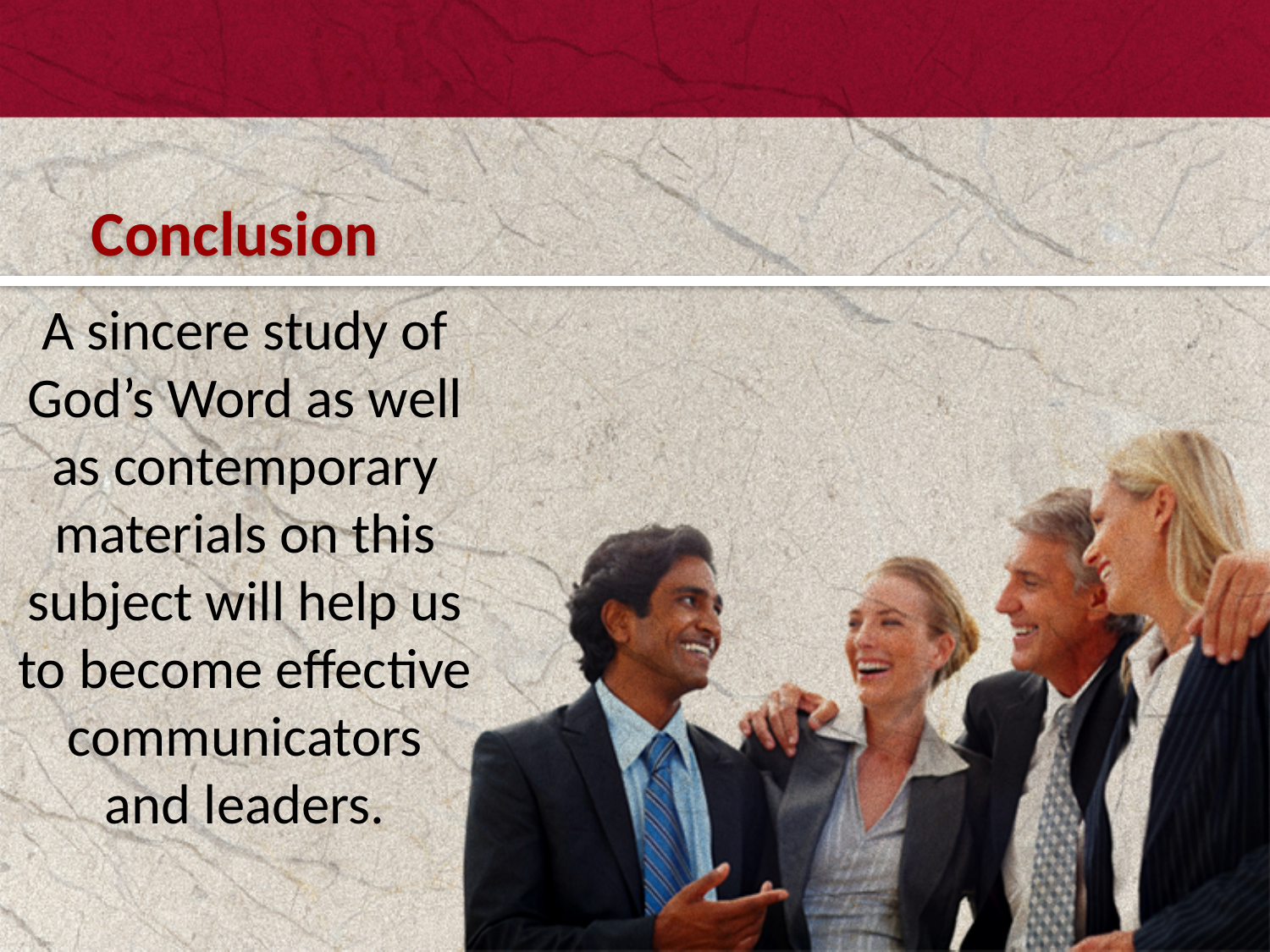

#
Conclusion

A sincere study of God’s Word as well as contemporary materials on this subject will help us to become effective communicators
and leaders.